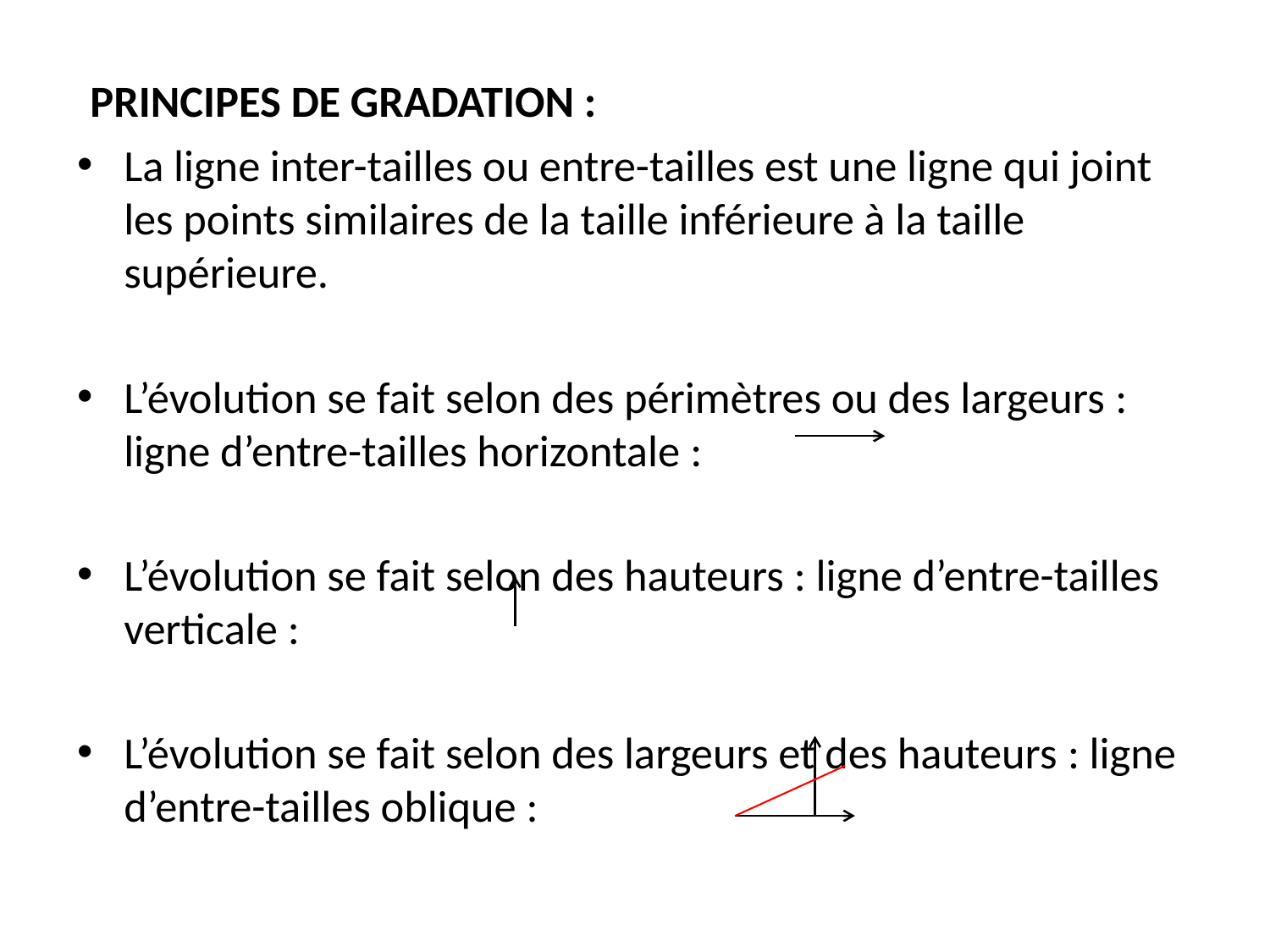

PRINCIPES DE GRADATION :
La ligne inter-tailles ou entre-tailles est une ligne qui joint les points similaires de la taille inférieure à la taille supérieure.

L’évolution se fait selon des périmètres ou des largeurs : ligne d’entre-tailles horizontale :

L’évolution se fait selon des hauteurs : ligne d’entre-tailles verticale :

L’évolution se fait selon des largeurs et des hauteurs : ligne d’entre-tailles oblique :